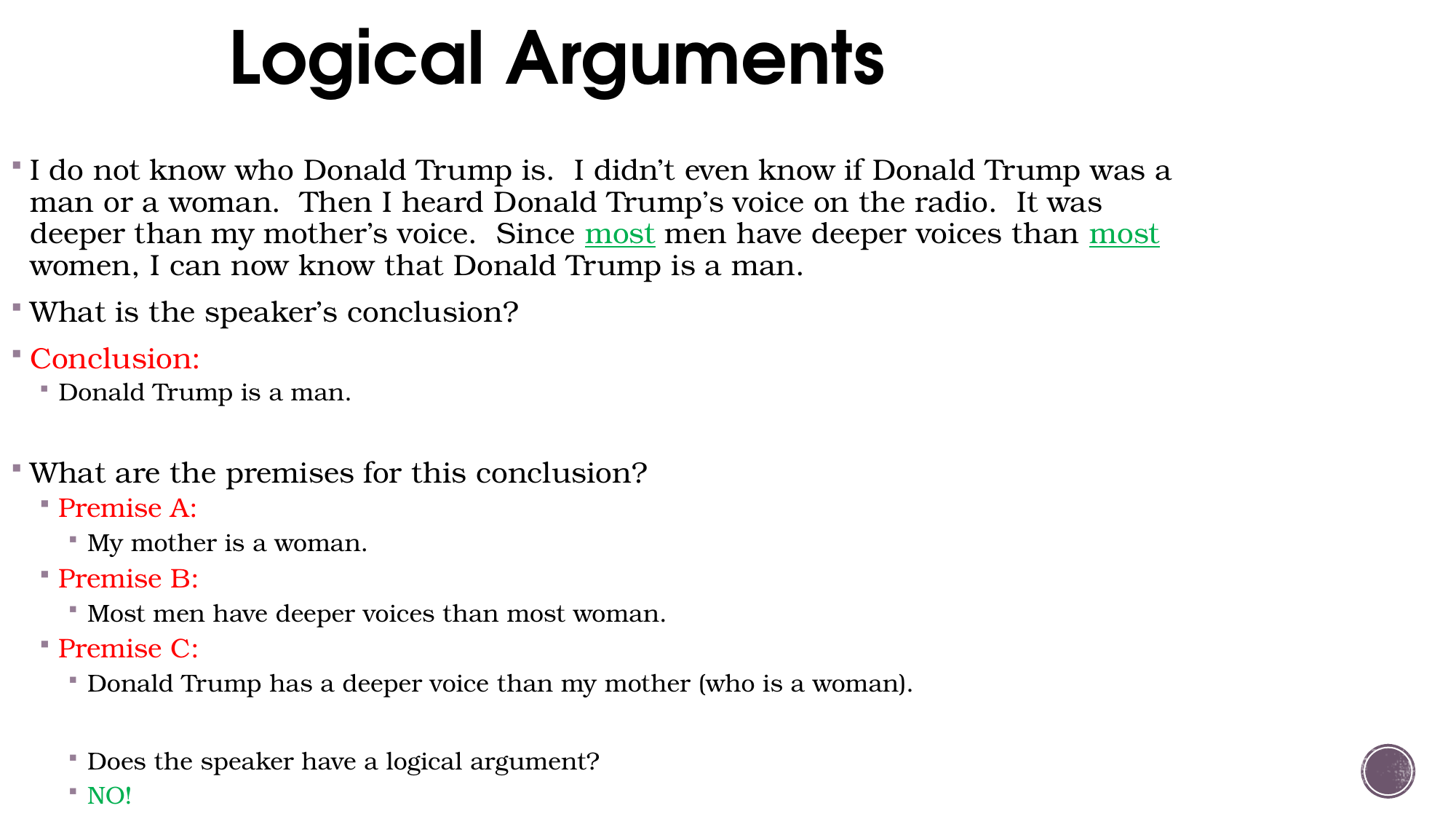

# Logical Arguments
I do not know who Donald Trump is.  I didn’t even know if Donald Trump was a man or a woman.  Then I heard Donald Trump’s voice on the radio.  It was deeper than my mother’s voice.  Since most men have deeper voices than most women, I can now know that Donald Trump is a man.
What is the speaker’s conclusion?
Conclusion:
Donald Trump is a man.

What are the premises for this conclusion?
Premise A:
My mother is a woman.
Premise B:
Most men have deeper voices than most woman.
Premise C:
Donald Trump has a deeper voice than my mother (who is a woman).

Does the speaker have a logical argument?
NO!